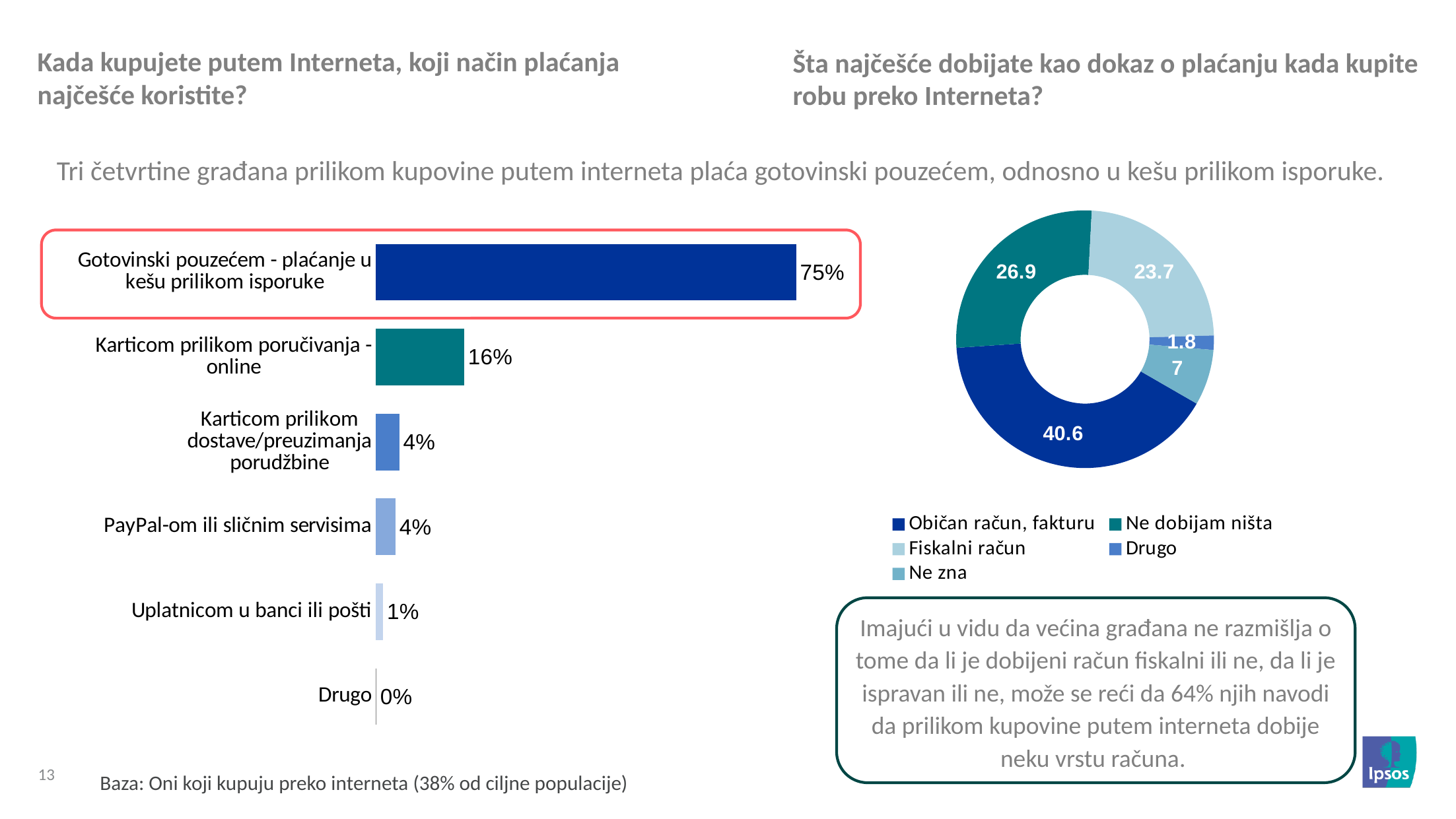

Kada kupujete putem Interneta, koji način plaćanja najčešće koristite?
Šta najčešće dobijate kao dokaz o plaćanju kada kupite robu preko Interneta?
Tri četvrtine građana prilikom kupovine putem interneta plaća gotovinski pouzećem, odnosno u kešu prilikom isporuke.

### Chart

| Category | Total |
|---|---|
| Običan račun, fakturu | 40.6 |
| Ne dobijam ništa | 26.9 |
| Fiskalni račun | 23.7 |
| Drugo | 1.8 |
| Ne zna | 7.0 |

### Chart

| Category | Total |
|---|---|
| Gotovinski pouzećem - plaćanje u kešu prilikom isporuke | 75.1 |
| Karticom prilikom poručivanja - online | 15.8 |
| Karticom prilikom dostave/preuzimanja porudžbine | 4.2 |
| PayPal-om ili sličnim servisima | 3.5 |
| Uplatnicom u banci ili pošti | 1.3 |
| Drugo | 0.1 |
Imajući u vidu da većina građana ne razmišlja o tome da li je dobijeni račun fiskalni ili ne, da li je ispravan ili ne, može se reći da 64% njih navodi da prilikom kupovine putem interneta dobije neku vrstu računa.
Baza: Oni koji kupuju preko interneta (38% od ciljne populacije)